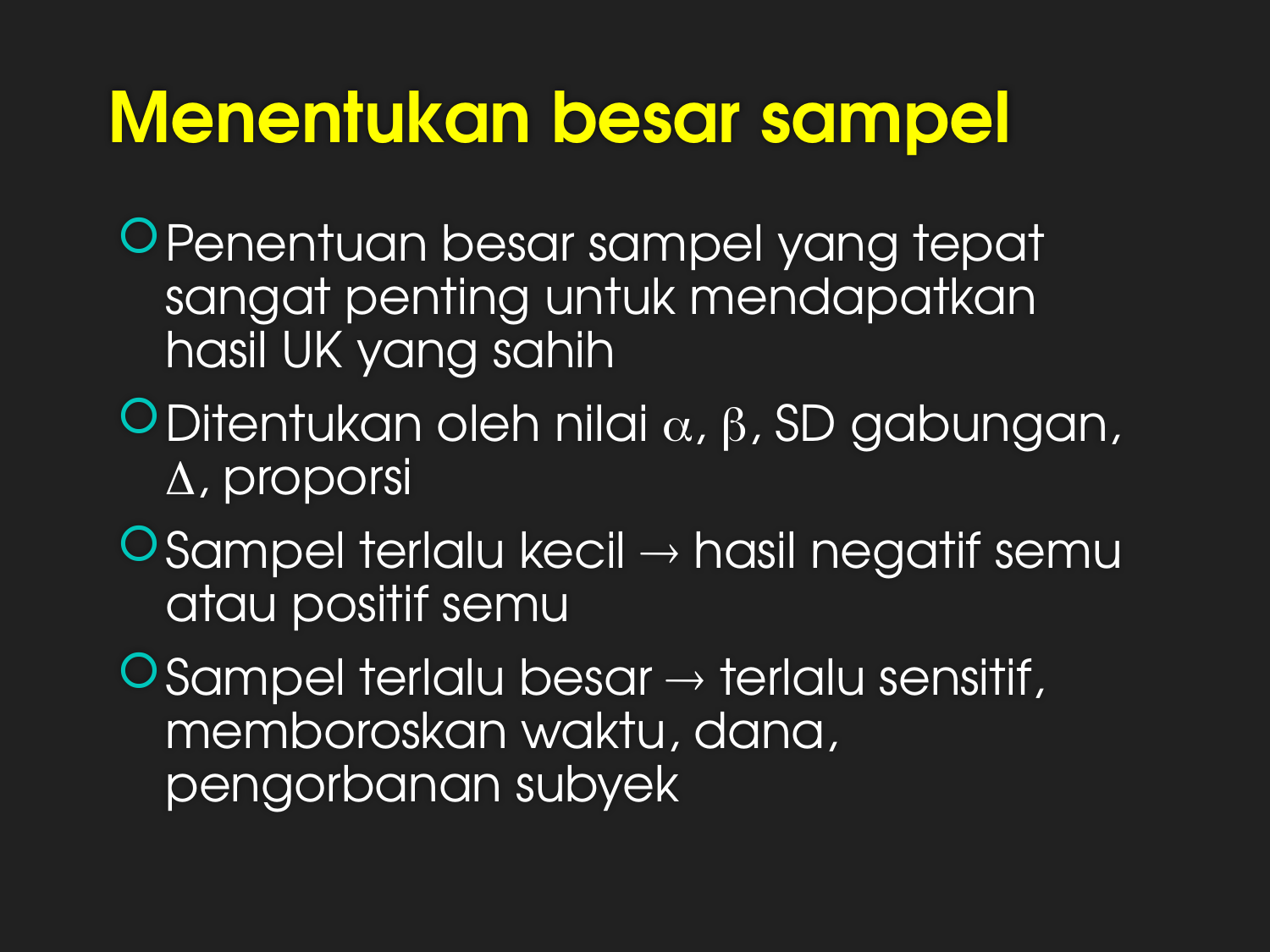

# Menentukan besar sampel
Penentuan besar sampel yang tepat sangat penting untuk mendapatkan hasil UK yang sahih
Ditentukan oleh nilai α, β, SD gabungan, Δ, proporsi
Sampel terlalu kecil → hasil negatif semu atau positif semu
Sampel terlalu besar → terlalu sensitif, memboroskan waktu, dana,  pengorbanan subyek